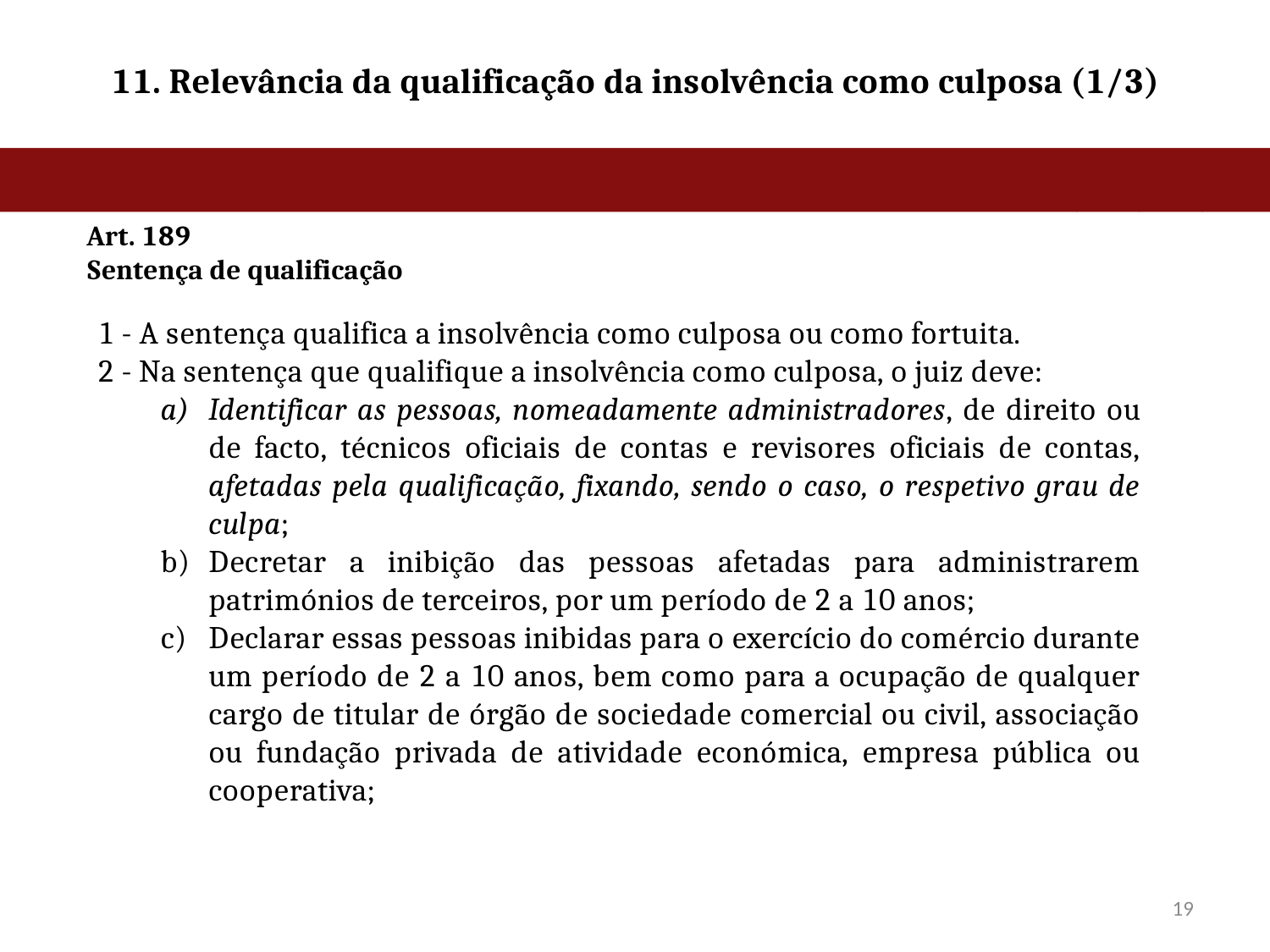

# 11. Relevância da qualificação da insolvência como culposa (1/3)

Art. 189
Sentença de qualificação
1 - A sentença qualifica a insolvência como culposa ou como fortuita.
2 - Na sentença que qualifique a insolvência como culposa, o juiz deve:
Identificar as pessoas, nomeadamente administradores, de direito ou de facto, técnicos oficiais de contas e revisores oficiais de contas, afetadas pela qualificação, fixando, sendo o caso, o respetivo grau de culpa;
Decretar a inibição das pessoas afetadas para administrarem patrimónios de terceiros, por um período de 2 a 10 anos;
Declarar essas pessoas inibidas para o exercício do comércio durante um período de 2 a 10 anos, bem como para a ocupação de qualquer cargo de titular de órgão de sociedade comercial ou civil, associação ou fundação privada de atividade económica, empresa pública ou cooperativa;

19